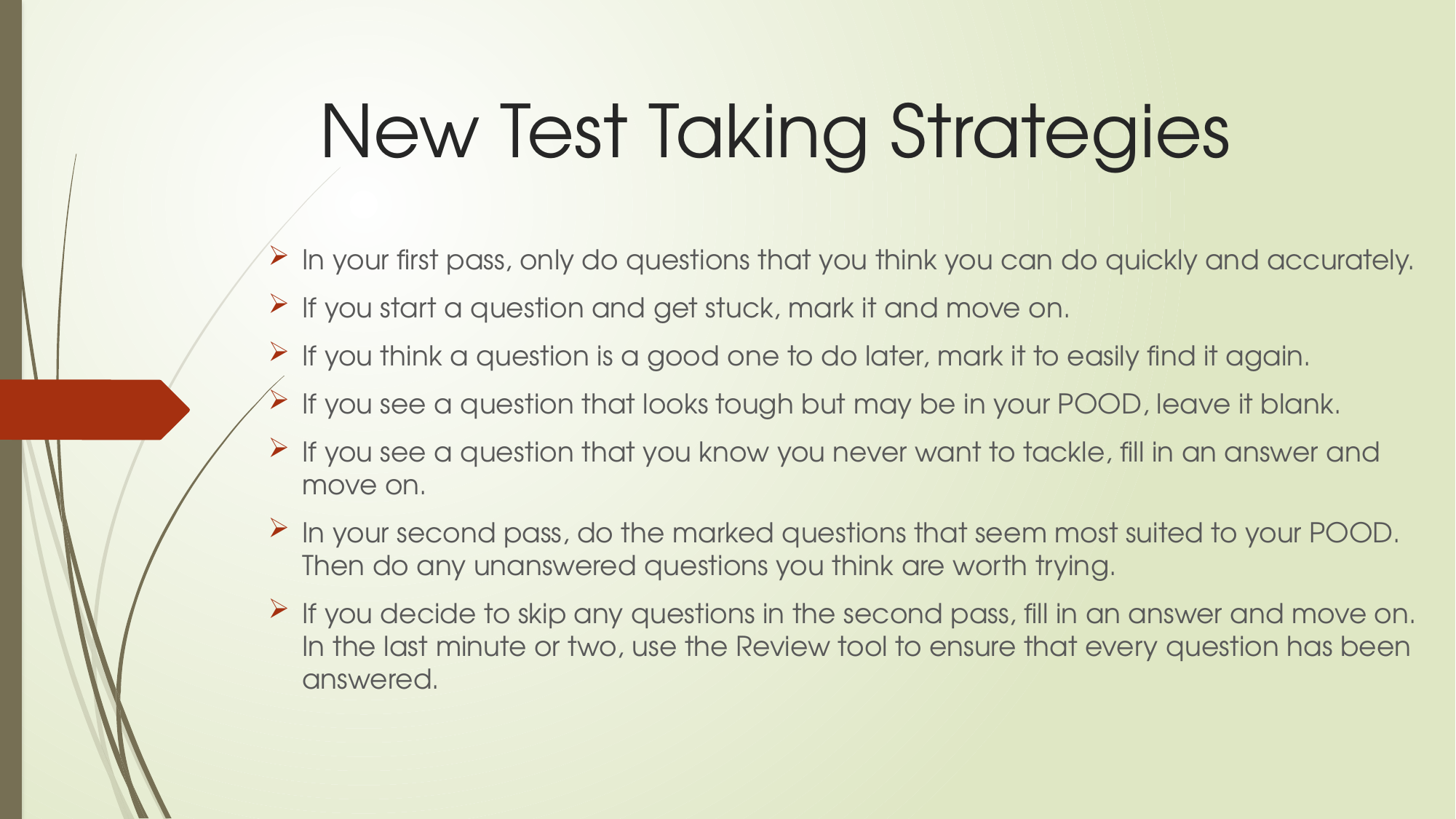

# New Test Taking Strategies
In your first pass, only do questions that you think you can do quickly and accurately.
If you start a question and get stuck, mark it and move on.
If you think a question is a good one to do later, mark it to easily find it again.
If you see a question that looks tough but may be in your POOD, leave it blank.
If you see a question that you know you never want to tackle, fill in an answer and move on.
In your second pass, do the marked questions that seem most suited to your POOD. Then do any unanswered questions you think are worth trying.
If you decide to skip any questions in the second pass, fill in an answer and move on. In the last minute or two, use the Review tool to ensure that every question has been answered.